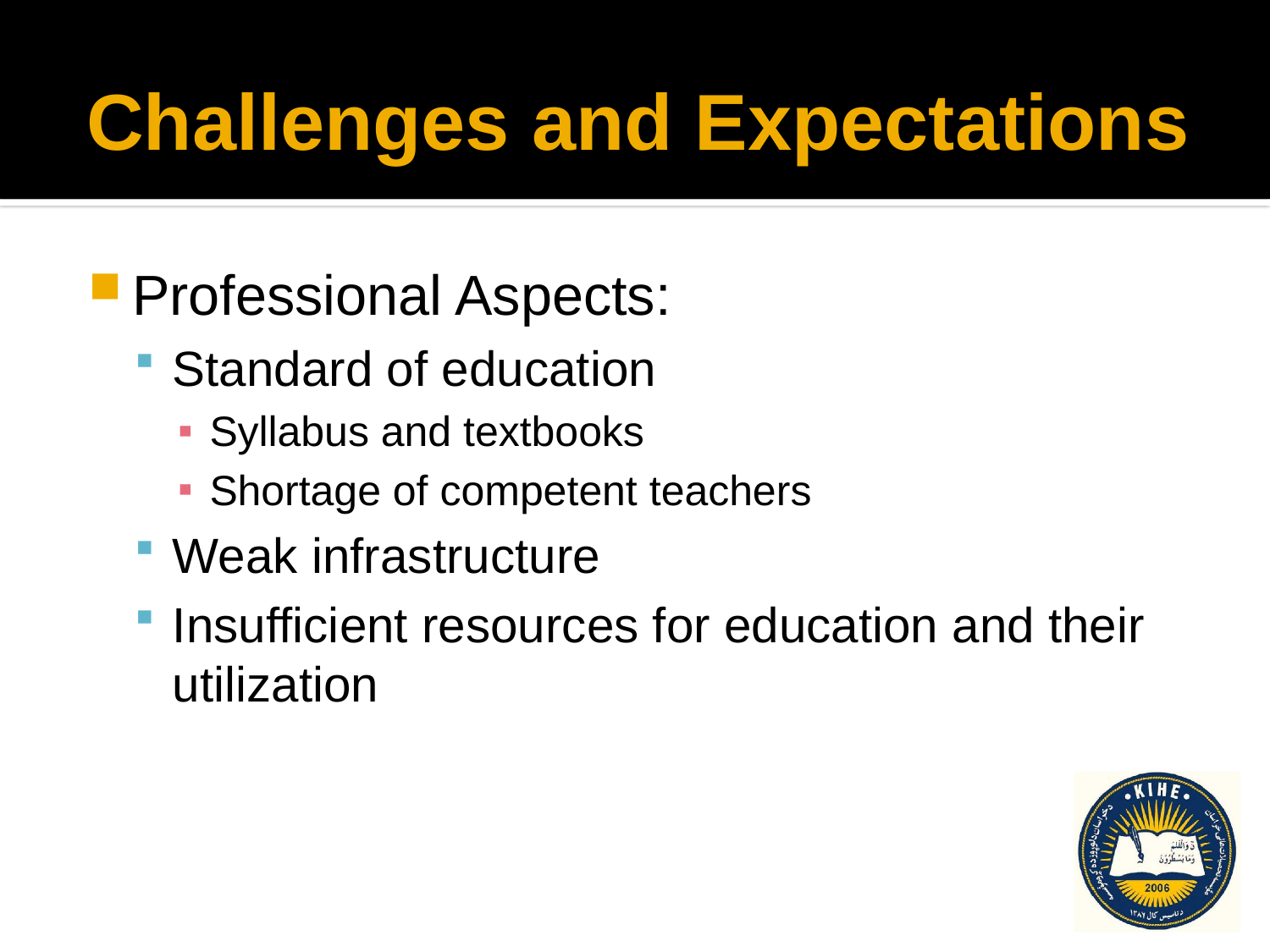

# Challenges and Expectations
Professional Aspects:
Standard of education
Syllabus and textbooks
Shortage of competent teachers
Weak infrastructure
Insufficient resources for education and their utilization